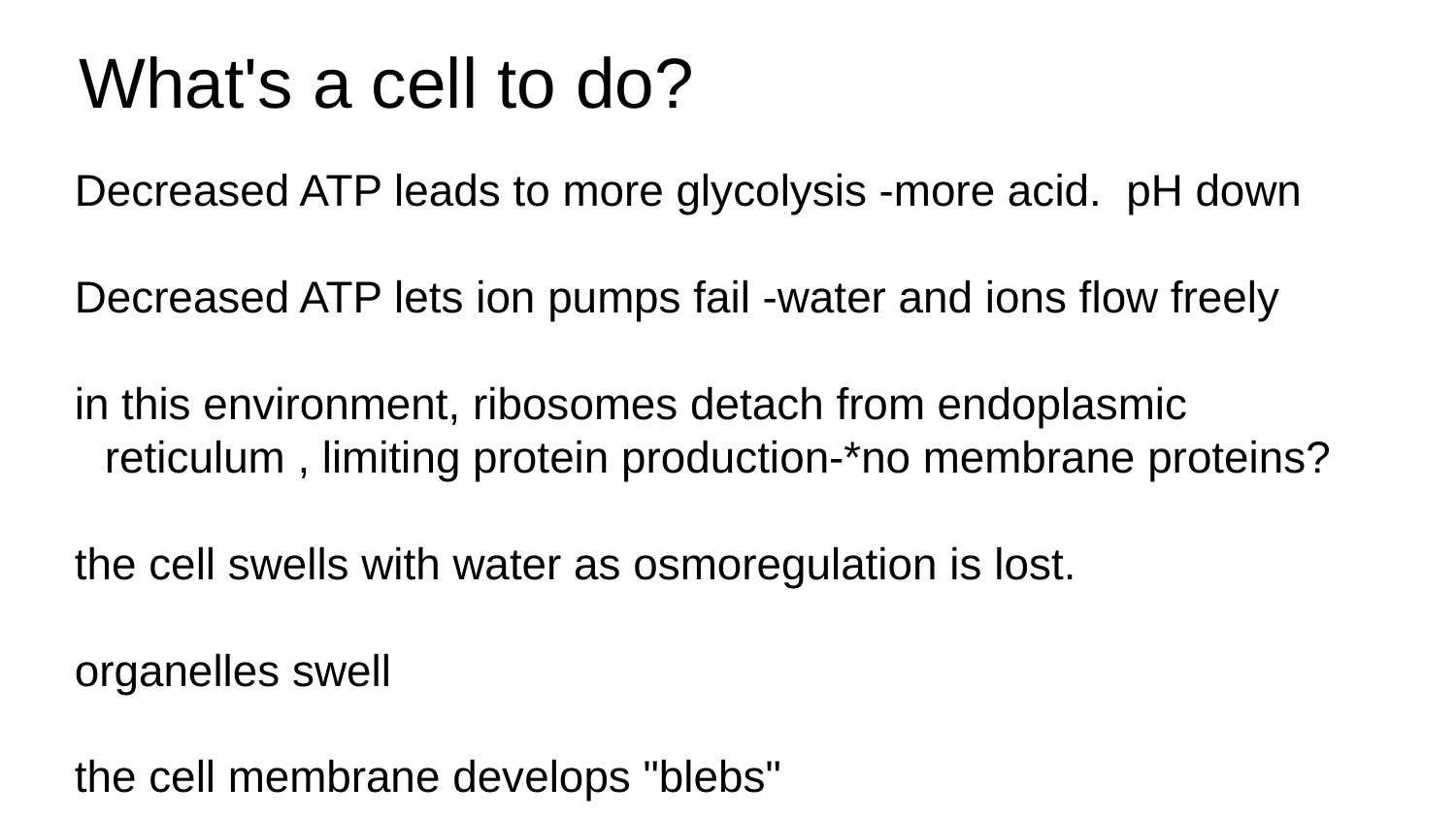

# What's a cell to do?
Decreased ATP leads to more glycolysis -more acid.  pH down

Decreased ATP lets ion pumps fail -water and ions flow freely

in this environment, ribosomes detach from endoplasmic reticulum , limiting protein production-*no membrane proteins?

the cell swells with water as osmoregulation is lost.

organelles swell

the cell membrane develops "blebs"